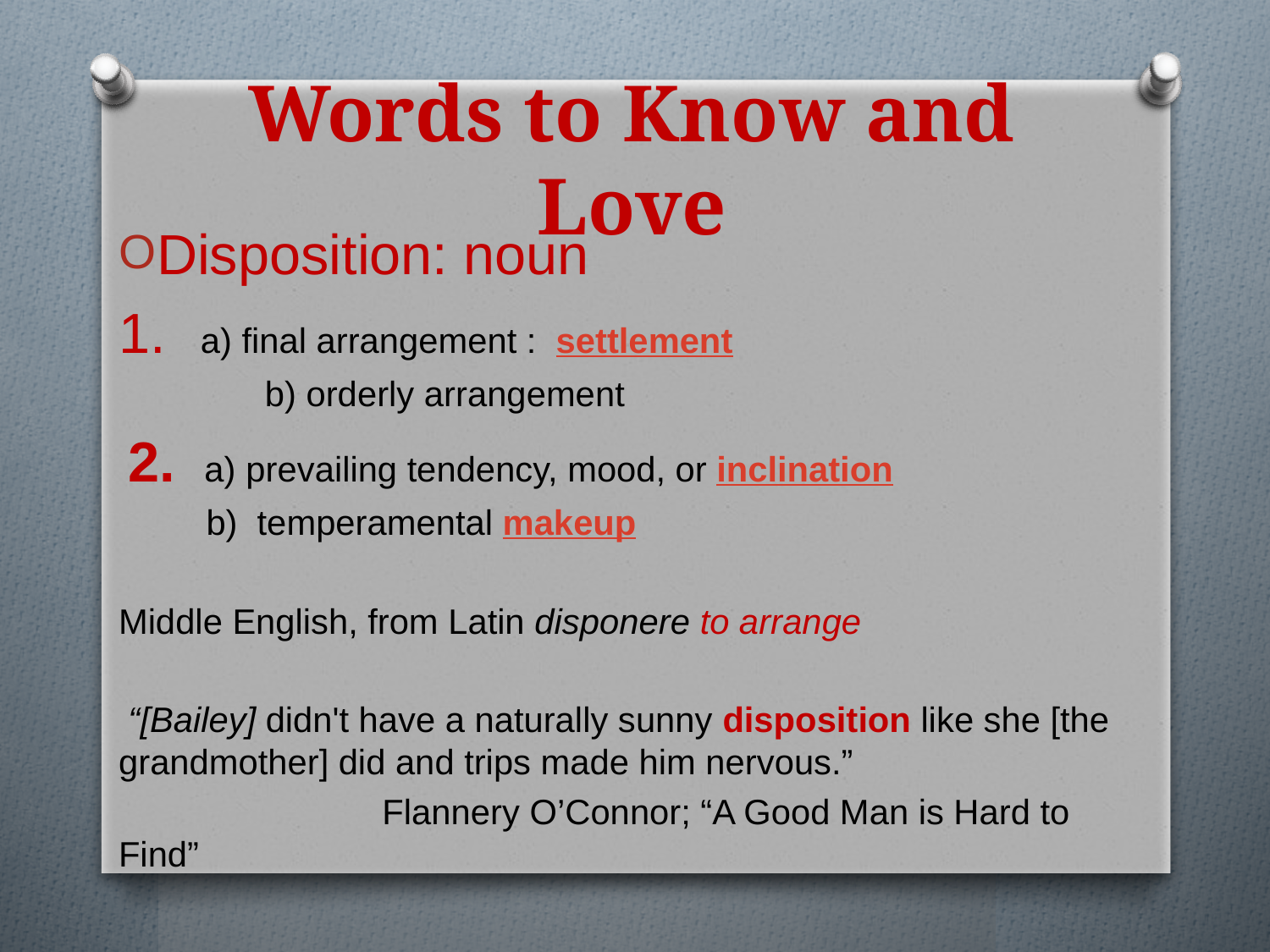

# Words to Know and Love
Disposition: noun
1.   a) final arrangement :  settlement
	  b) orderly arrangement
 2.   a) prevailing tendency, mood, or inclination
         b)  temperamental makeup

Middle English, from Latin disponere to arrange

 “[Bailey] didn't have a naturally sunny disposition like she [the grandmother] did and trips made him nervous.”
		 Flannery O’Connor; “A Good Man is Hard to Find”